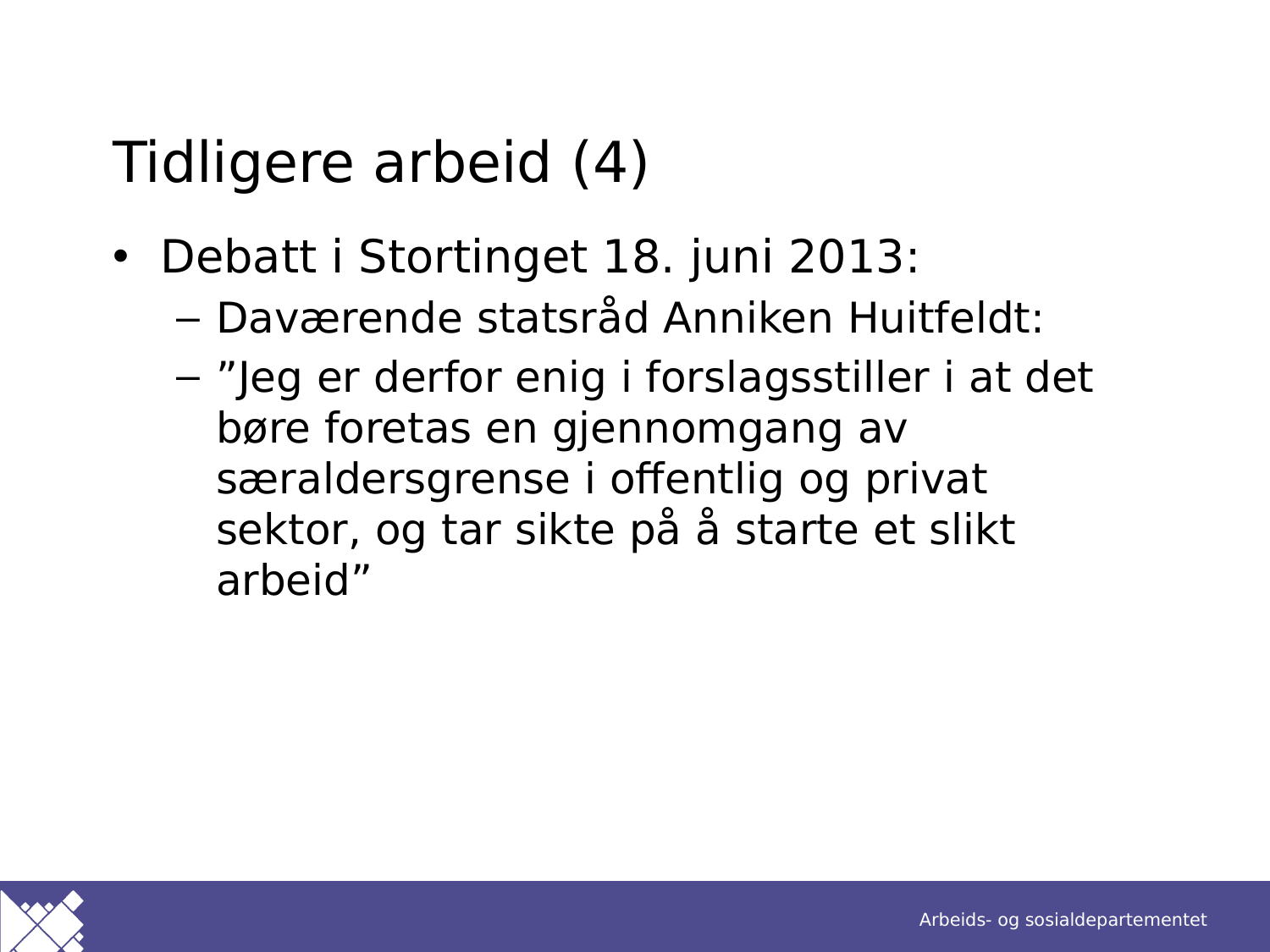

# Tidligere arbeid (4)
Debatt i Stortinget 18. juni 2013:
Daværende statsråd Anniken Huitfeldt:
”Jeg er derfor enig i forslagsstiller i at det børe foretas en gjennomgang av særaldersgrense i offentlig og privat sektor, og tar sikte på å starte et slikt arbeid”